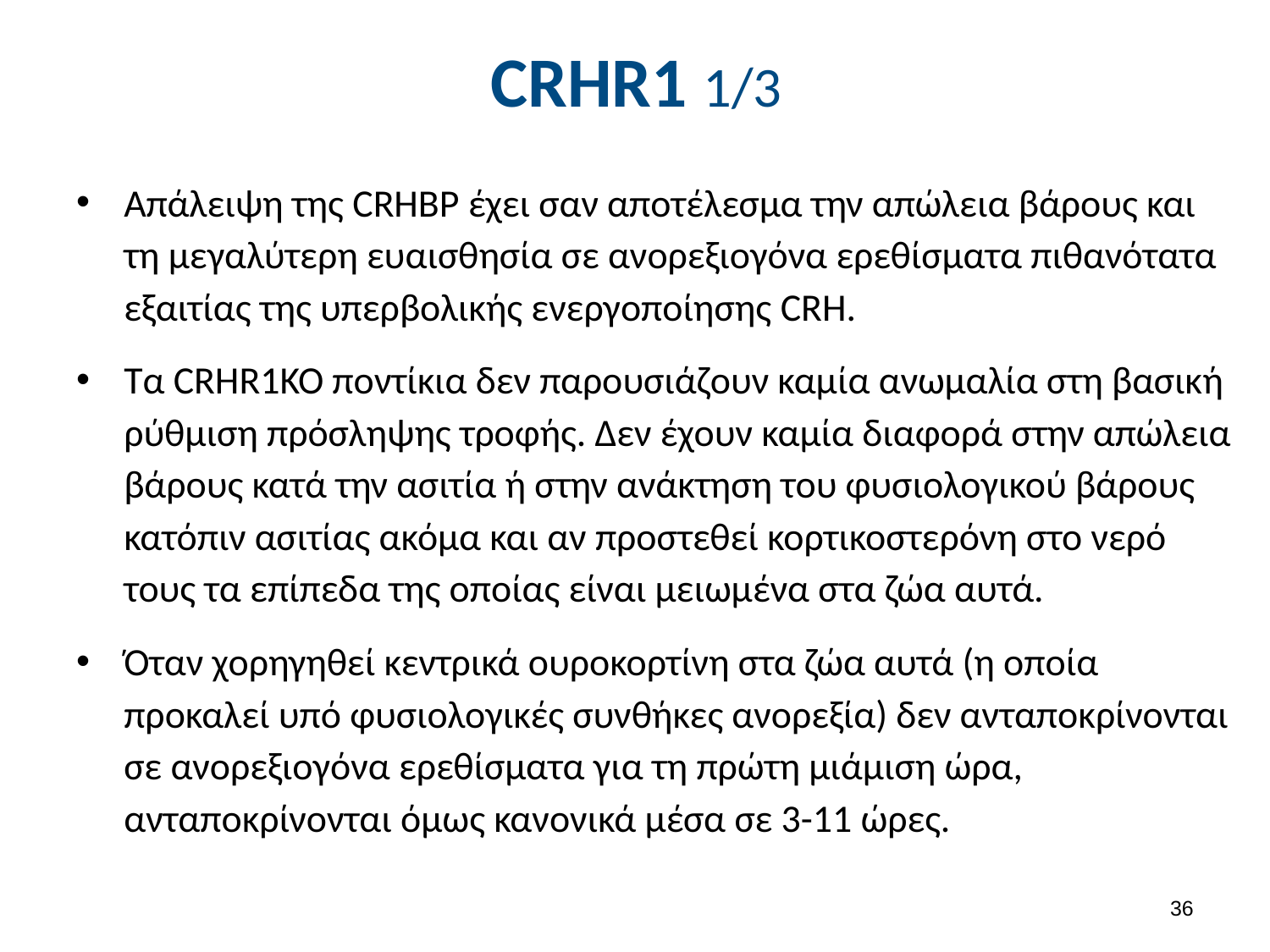

# CRHR1 1/3
Απάλειψη της CRHBP έχει σαν αποτέλεσμα την απώλεια βάρους και τη μεγαλύτερη ευαισθησία σε ανορεξιογόνα ερεθίσματα πιθανότατα εξαιτίας της υπερβολικής ενεργοποίησης CRH.
Τα CRHR1KO ποντίκια δεν παρουσιάζουν καμία ανωμαλία στη βασική ρύθμιση πρόσληψης τροφής. Δεν έχουν καμία διαφορά στην απώλεια βάρους κατά την ασιτία ή στην ανάκτηση του φυσιολογικού βάρους κατόπιν ασιτίας ακόμα και αν προστεθεί κορτικοστερόνη στο νερό τους τα επίπεδα της οποίας είναι μειωμένα στα ζώα αυτά.
Όταν χορηγηθεί κεντρικά ουροκορτίνη στα ζώα αυτά (η οποία προκαλεί υπό φυσιολογικές συνθήκες ανορεξία) δεν ανταποκρίνονται σε ανορεξιογόνα ερεθίσματα για τη πρώτη μιάμιση ώρα, ανταποκρίνονται όμως κανονικά μέσα σε 3-11 ώρες.
36